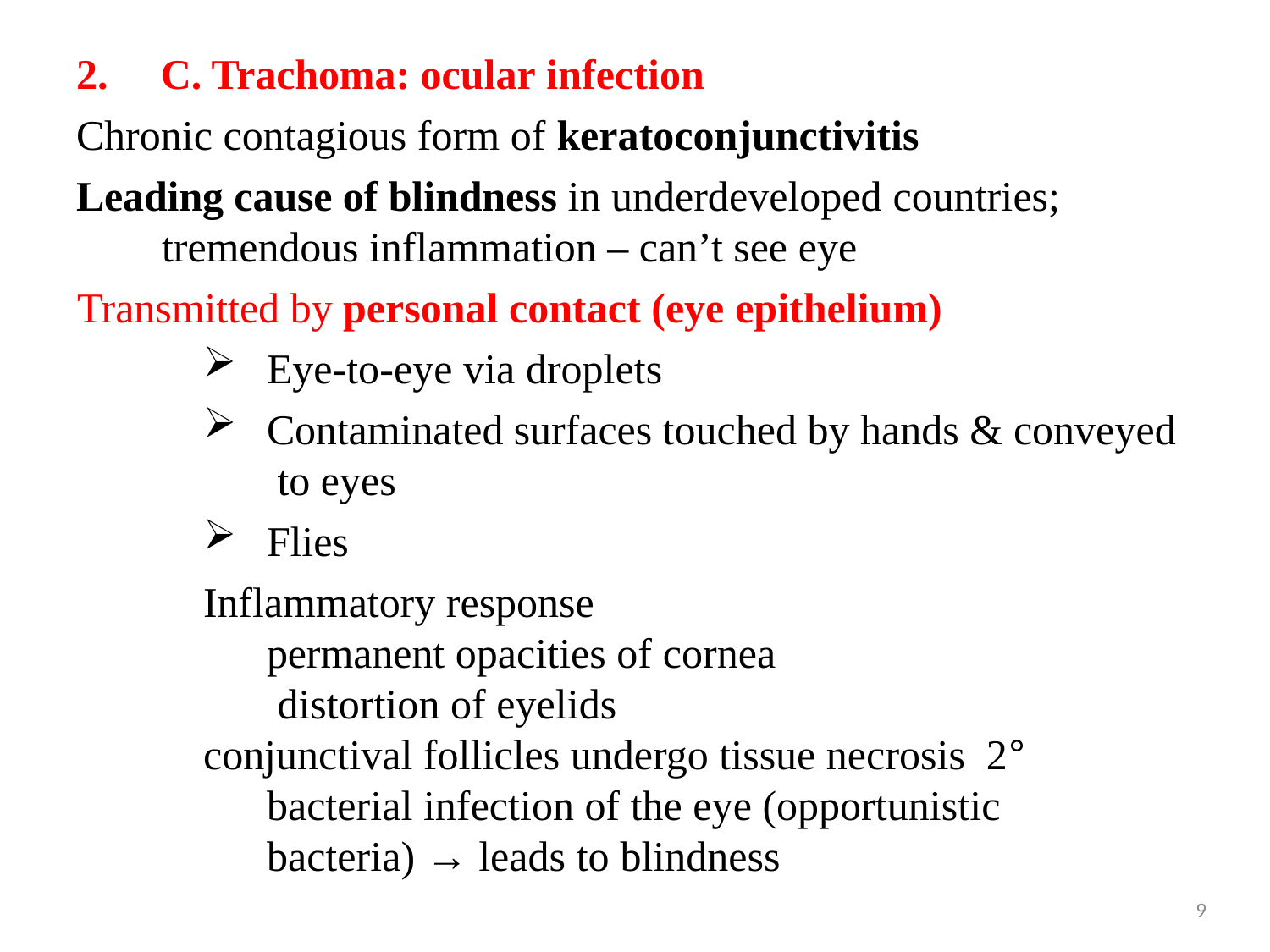

C. Trachoma: ocular infection
Chronic contagious form of keratoconjunctivitis  Leading cause of blindness in underdeveloped countries;
tremendous inflammation – can’t see eye
Transmitted by personal contact (eye epithelium)
Eye-to-eye via droplets
Contaminated surfaces touched by hands & conveyed  to eyes
Flies
Inflammatory response  permanent opacities of cornea  distortion of eyelids
conjunctival follicles undergo tissue necrosis  2° bacterial infection of the eye (opportunistic  bacteria) → leads to blindness
9